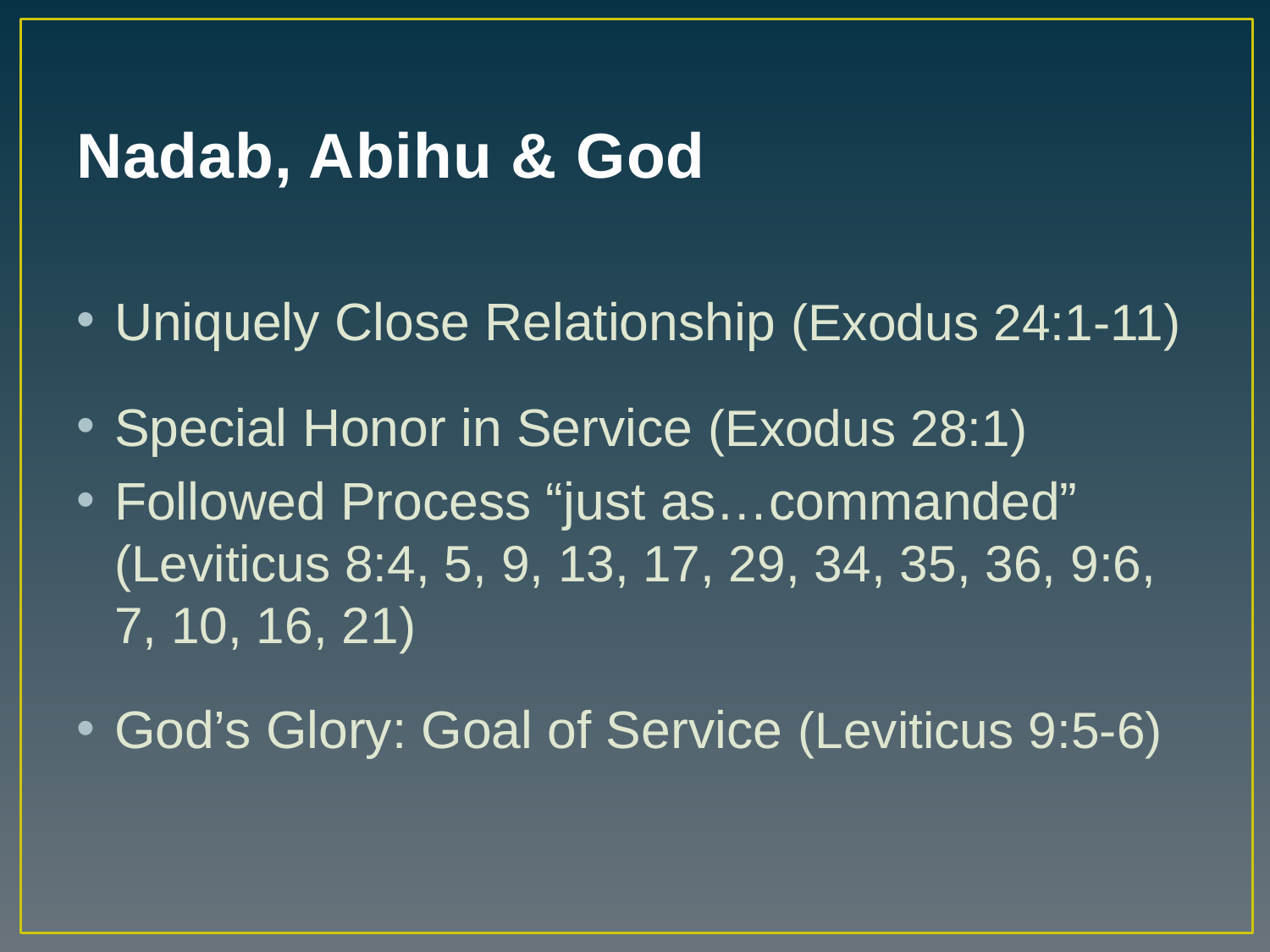

# Nadab, Abihu & God
Uniquely Close Relationship (Exodus 24:1-11)
Special Honor in Service (Exodus 28:1)
Followed Process “just as…commanded” (Leviticus 8:4, 5, 9, 13, 17, 29, 34, 35, 36, 9:6, 7, 10, 16, 21)
God’s Glory: Goal of Service (Leviticus 9:5-6)